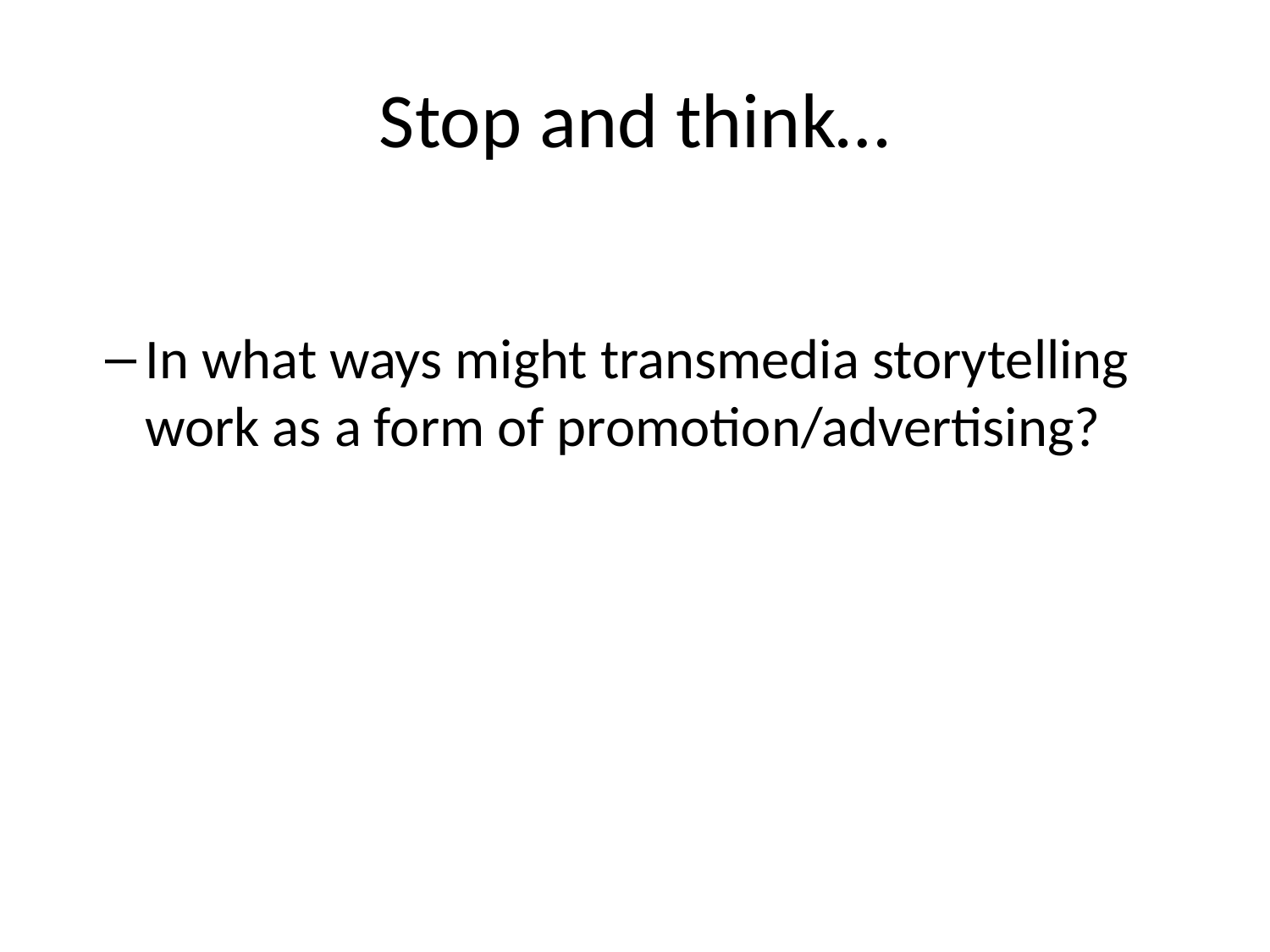

# Stop and think…
In what ways might transmedia storytelling work as a form of promotion/advertising?